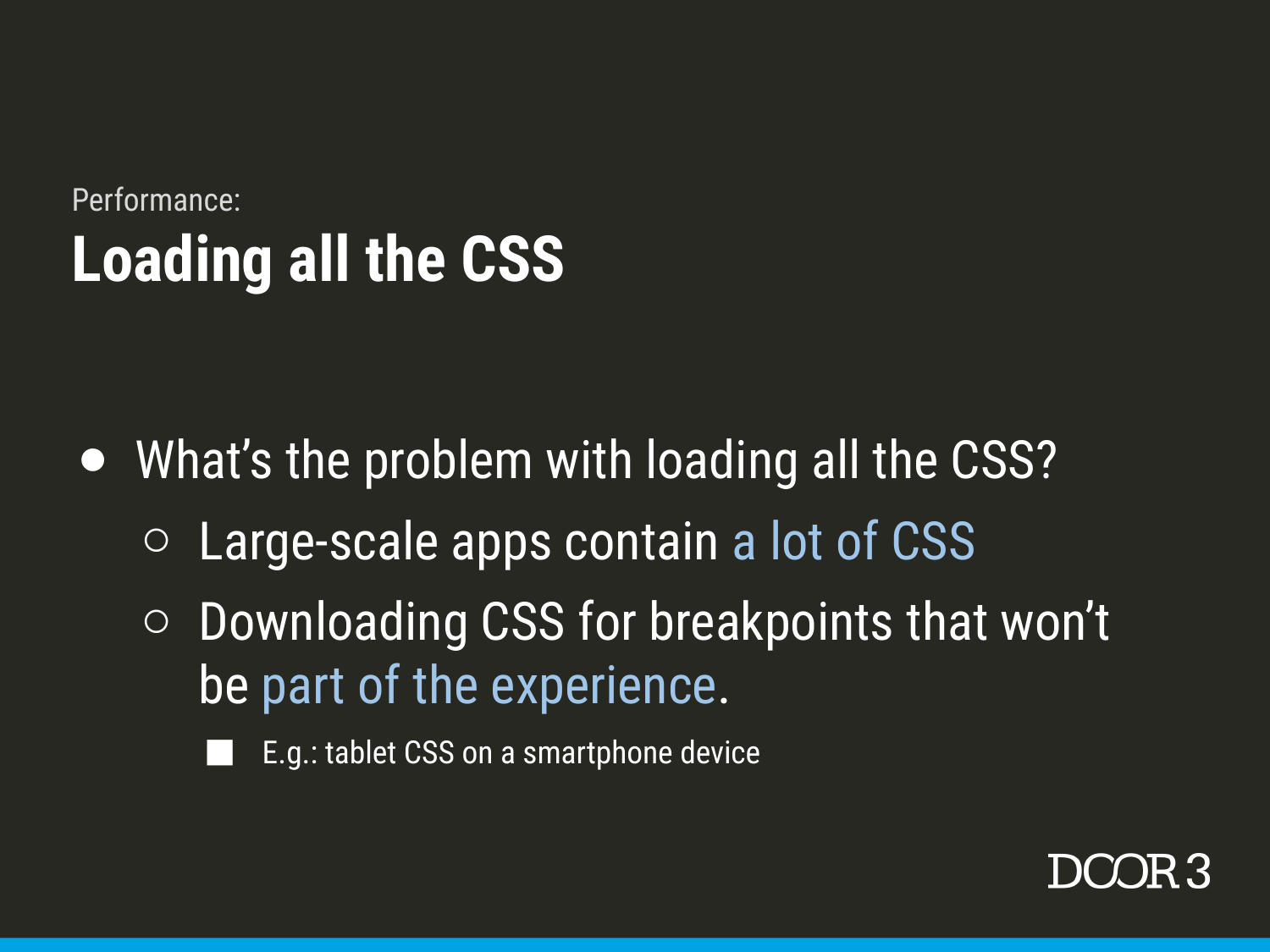

Performance:
Loading all the CSS

What’s the problem with loading all the CSS?
Large-scale apps contain a lot of CSS
Downloading CSS for breakpoints that won’t be part of the experience.
E.g.: tablet CSS on a smartphone device